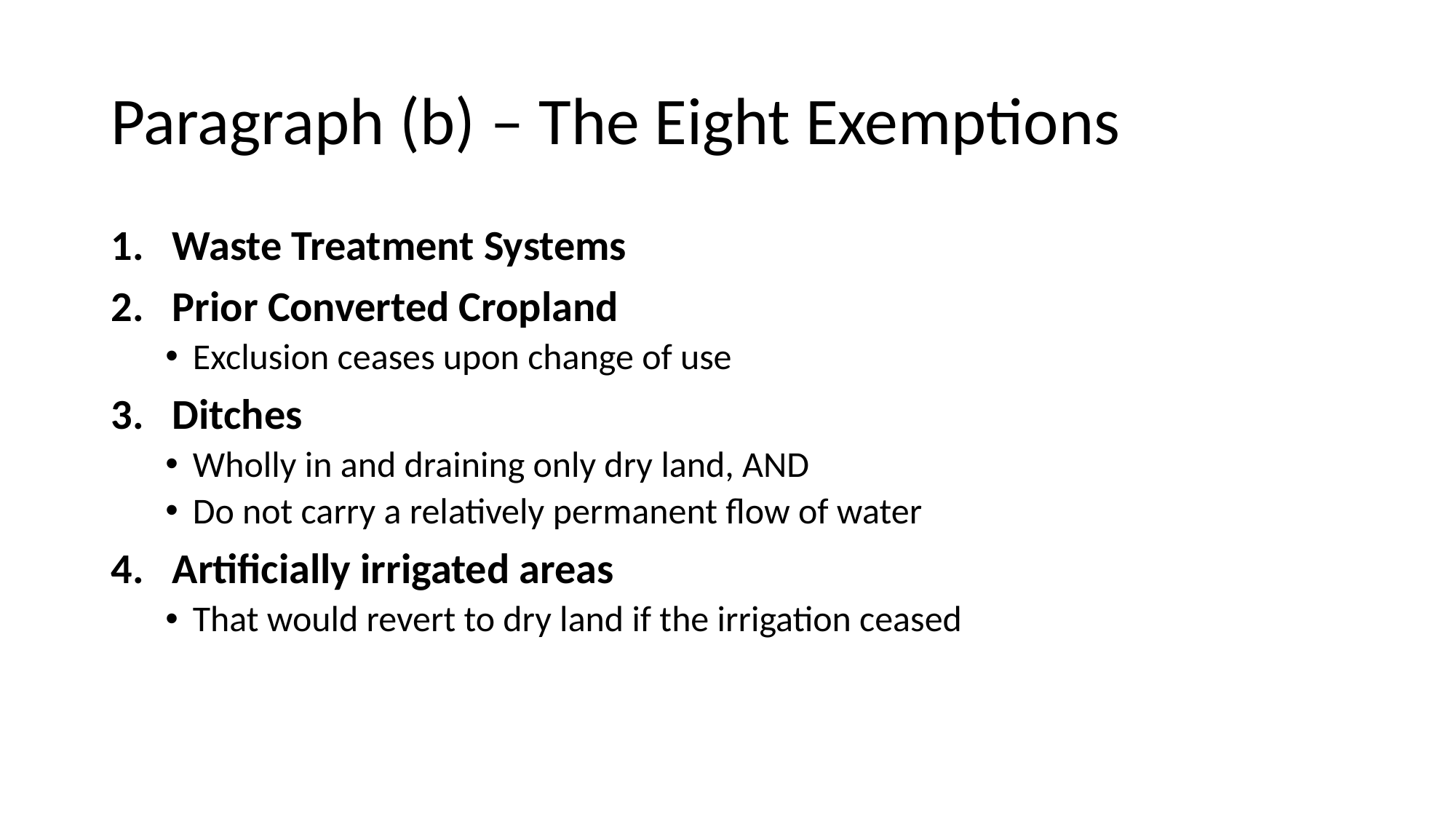

# Paragraph (b) – The Eight Exemptions
Waste Treatment Systems
Prior Converted Cropland
Exclusion ceases upon change of use
Ditches
Wholly in and draining only dry land, AND
Do not carry a relatively permanent flow of water
Artificially irrigated areas
That would revert to dry land if the irrigation ceased